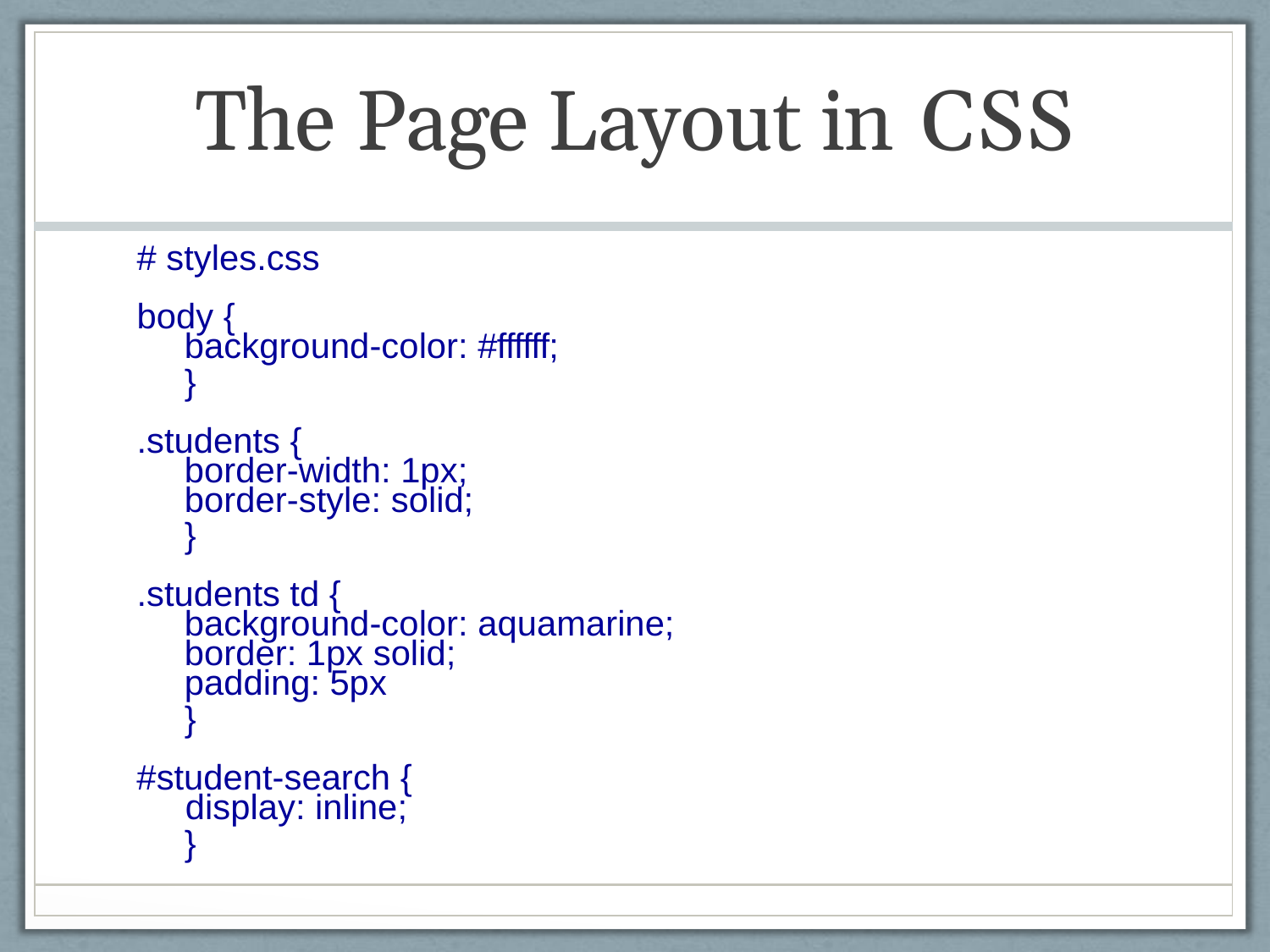

| The Page Layout in CSS |
| --- |
| # styles.css body { background-color: #ffffff; } .students { border-width: 1px; border-style: solid; } .students td { background-color: aquamarine; border: 1px solid; padding: 5px } #student-search { display: inline; } |
|  |